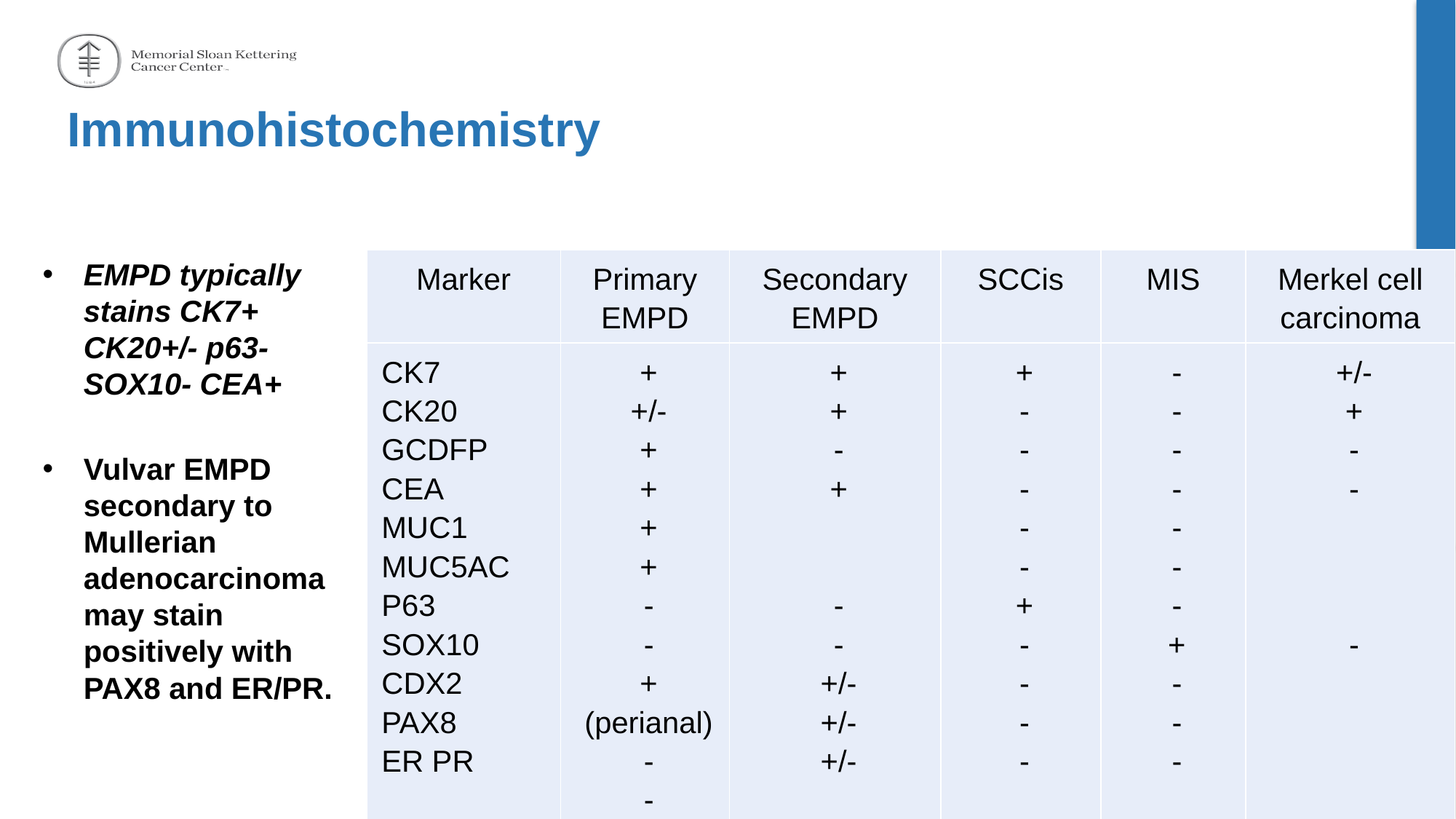

# Immunohistochemistry
EMPD typically stains CK7+ CK20+/- p63- SOX10- CEA+

Vulvar EMPD secondary to Mullerian adenocarcinoma may stain positively with PAX8 and ER/PR.

| Marker | Primary EMPD | Secondary EMPD | SCCis | MIS | Merkel cell carcinoma |
| --- | --- | --- | --- | --- | --- |
| CK7 CK20 GCDFP CEA MUC1 MUC5AC P63 SOX10 CDX2 PAX8 ER PR | + +/- + + + + - - +(perianal) - - | + + - +     - - +/- +/- +/- | + - - - - - + - - - - | - - - - - - - + - - - | +/- + - -       - |